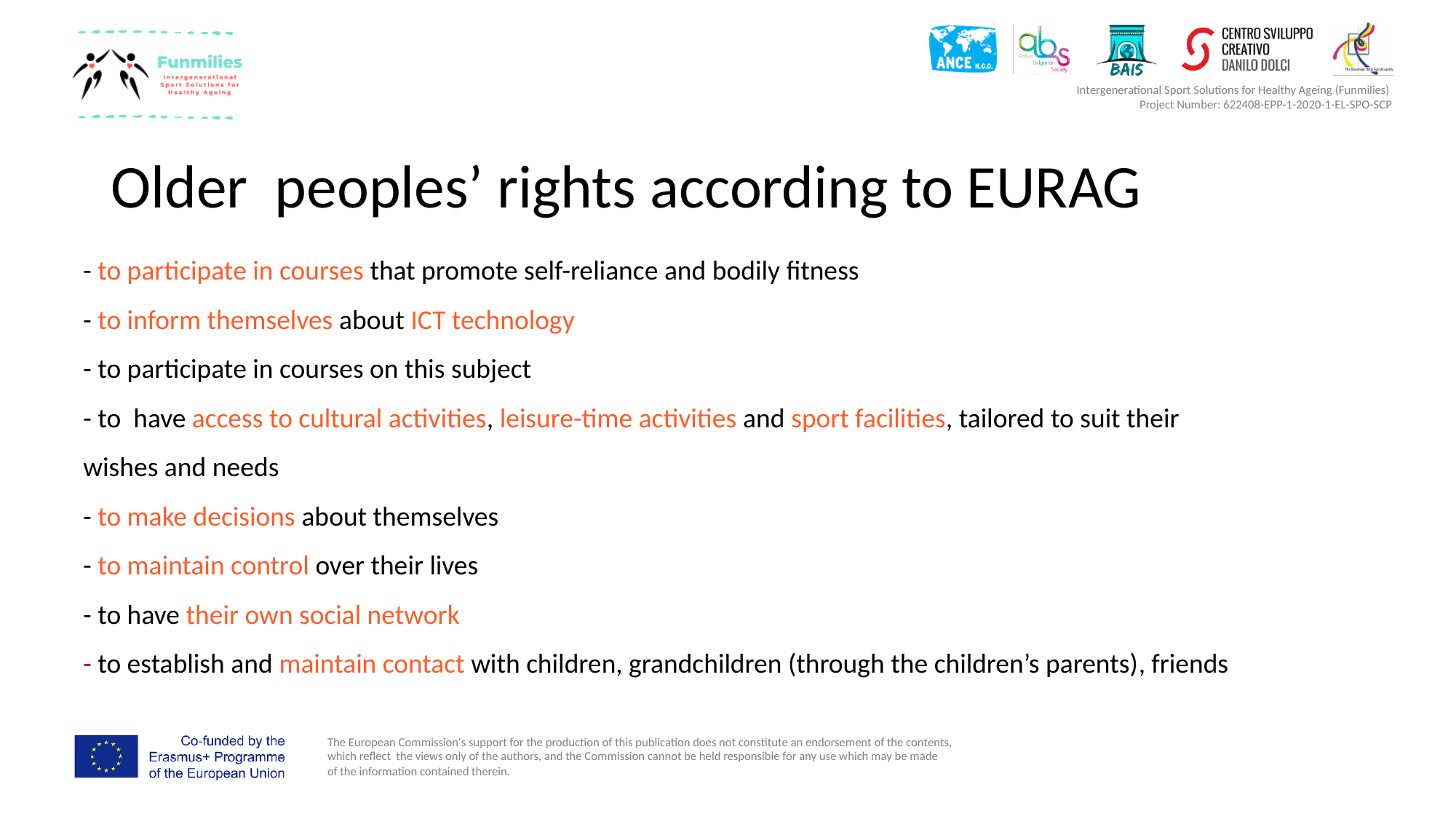

# Older  peoples’ rights according to EURAG
- to participate in courses that promote self-reliance and bodily fitness
- to inform themselves about ICT technology
- to participate in courses on this subject
- to  have access to cultural activities, leisure-time activities and sport facilities, tailored to suit their wishes and needs
- to make decisions about themselves
- to maintain control over their lives
- to have their own social network
- to establish and maintain contact with children, grandchildren (through the children’s parents), friends